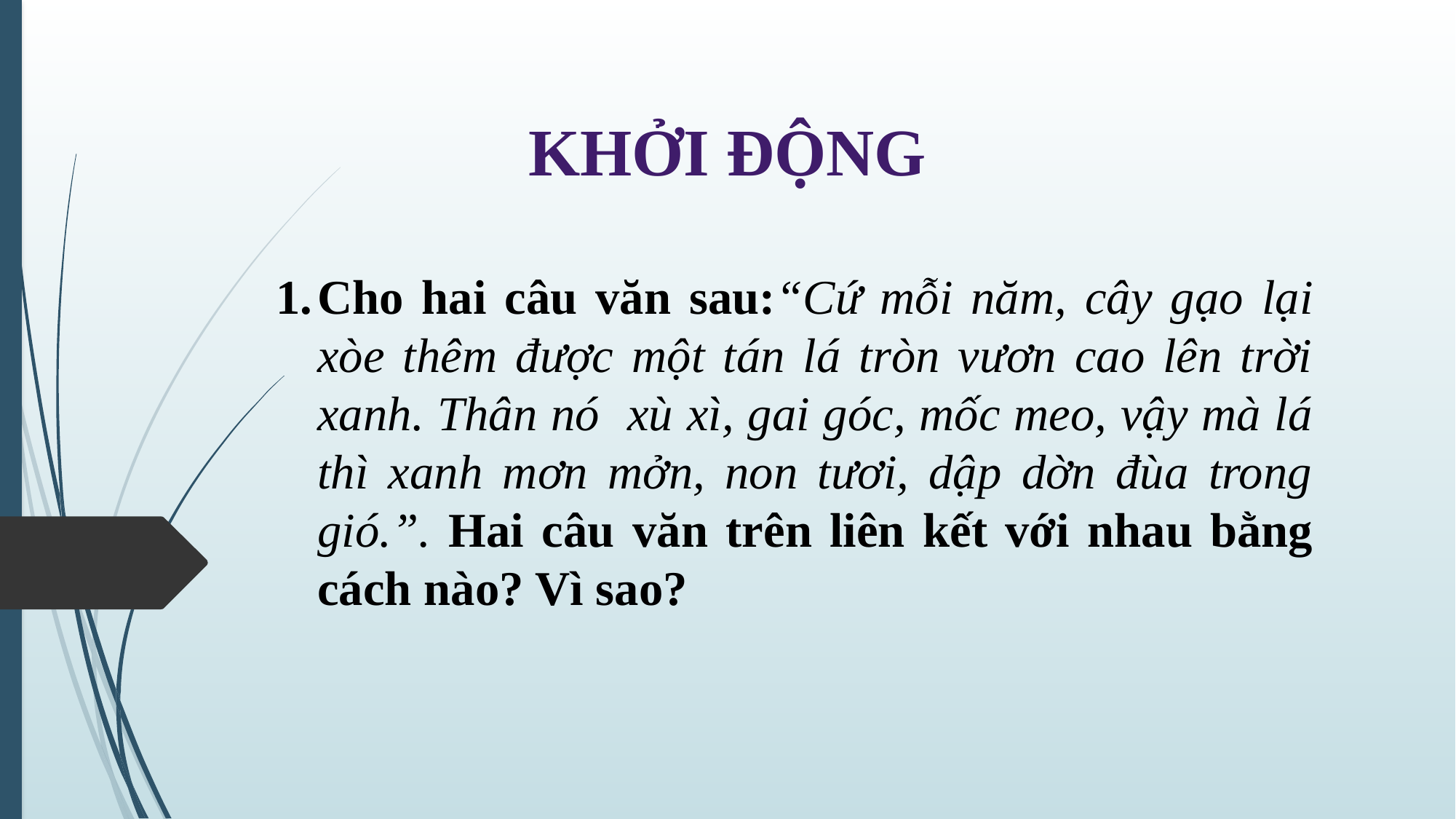

KHỞI ĐỘNG
Cho hai câu văn sau:“Cứ mỗi năm, cây gạo lại xòe thêm được một tán lá tròn vươn cao lên trời xanh. Thân nó  xù xì, gai góc, mốc meo, vậy mà lá thì xanh mơn mởn, non tươi, dập dờn đùa trong gió.”. Hai câu văn trên liên kết với nhau bằng cách nào? Vì sao?